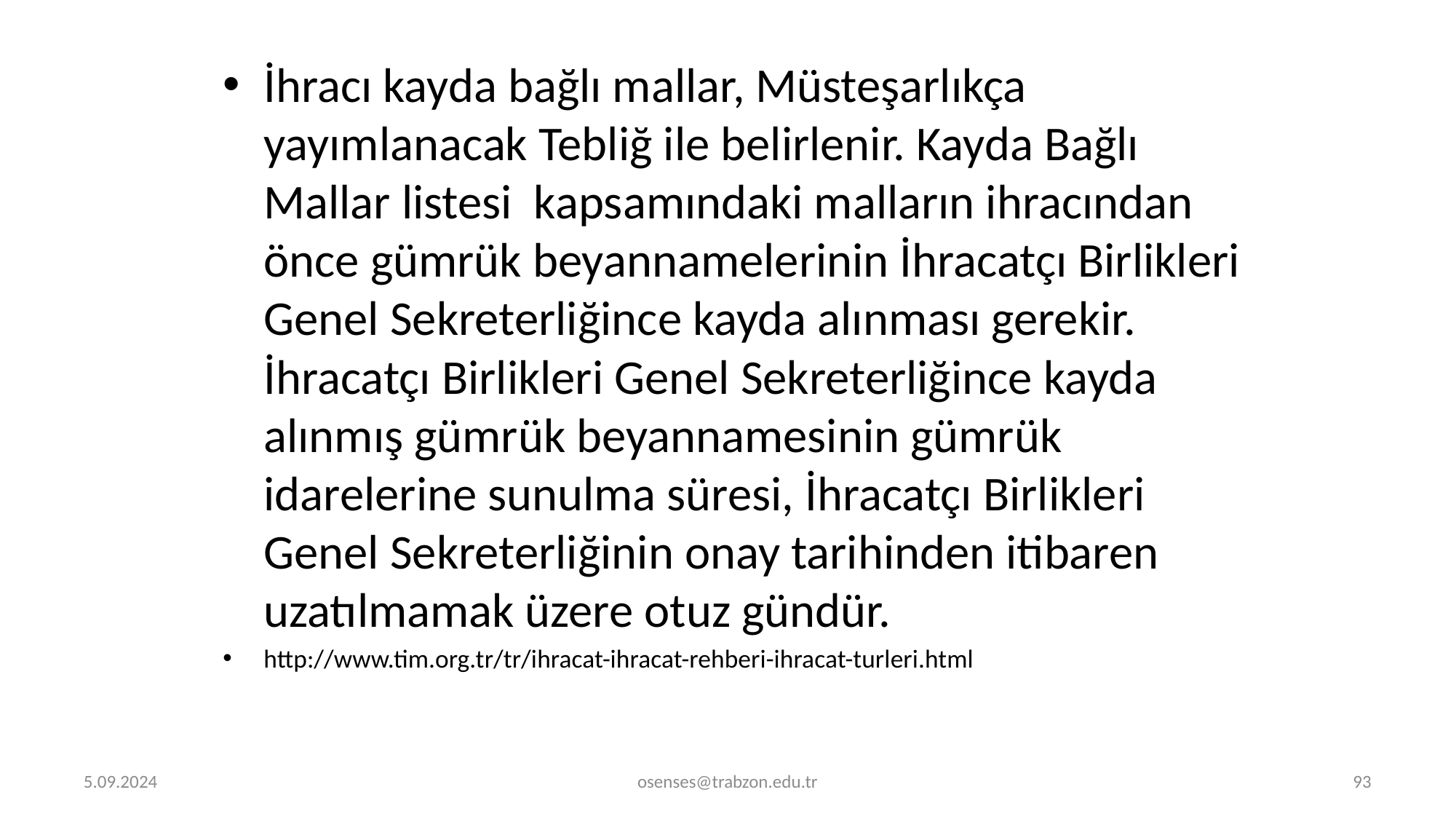

İhracı kayda bağlı mallar, Müsteşarlıkça yayımlanacak Tebliğ ile belirlenir. Kayda Bağlı Mallar listesi  kapsamındaki malların ihracından önce gümrük beyannamelerinin İhracatçı Birlikleri Genel Sekreterliğince kayda alınması gerekir. İhracatçı Birlikleri Genel Sekreterliğince kayda alınmış gümrük beyannamesinin gümrük idarelerine sunulma süresi, İhracatçı Birlikleri Genel Sekreterliğinin onay tarihinden itibaren uzatılmamak üzere otuz gündür.
http://www.tim.org.tr/tr/ihracat-ihracat-rehberi-ihracat-turleri.html
5.09.2024
osenses@trabzon.edu.tr
93